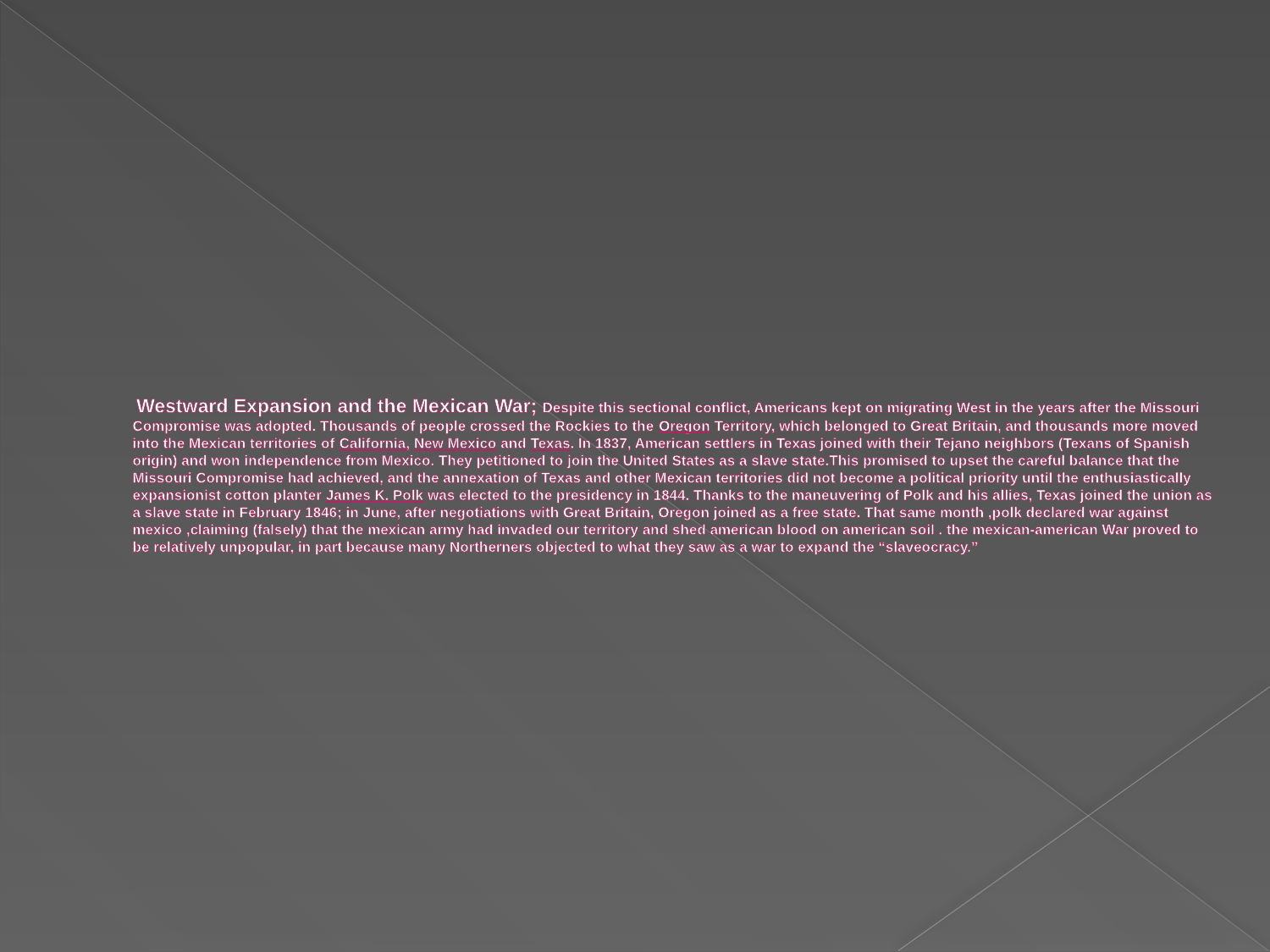

Westward Expansion and the Mexican War; Despite this sectional conflict, Americans kept on migrating West in the years after the Missouri Compromise was adopted. Thousands of people crossed the Rockies to the Oregon Territory, which belonged to Great Britain, and thousands more moved into the Mexican territories of California, New Mexico and Texas. In 1837, American settlers in Texas joined with their Tejano neighbors (Texans of Spanish origin) and won independence from Mexico. They petitioned to join the United States as a slave state.This promised to upset the careful balance that the Missouri Compromise had achieved, and the annexation of Texas and other Mexican territories did not become a political priority until the enthusiastically expansionist cotton planter James K. Polk was elected to the presidency in 1844. Thanks to the maneuvering of Polk and his allies, Texas joined the union as a slave state in February 1846; in June, after negotiations with Great Britain, Oregon joined as a free state. That same month ,polk declared war against mexico ,claiming (falsely) that the mexican army had invaded our territory and shed american blood on american soil . the mexican-american War proved to be relatively unpopular, in part because many Northerners objected to what they saw as a war to expand the “slaveocracy.”